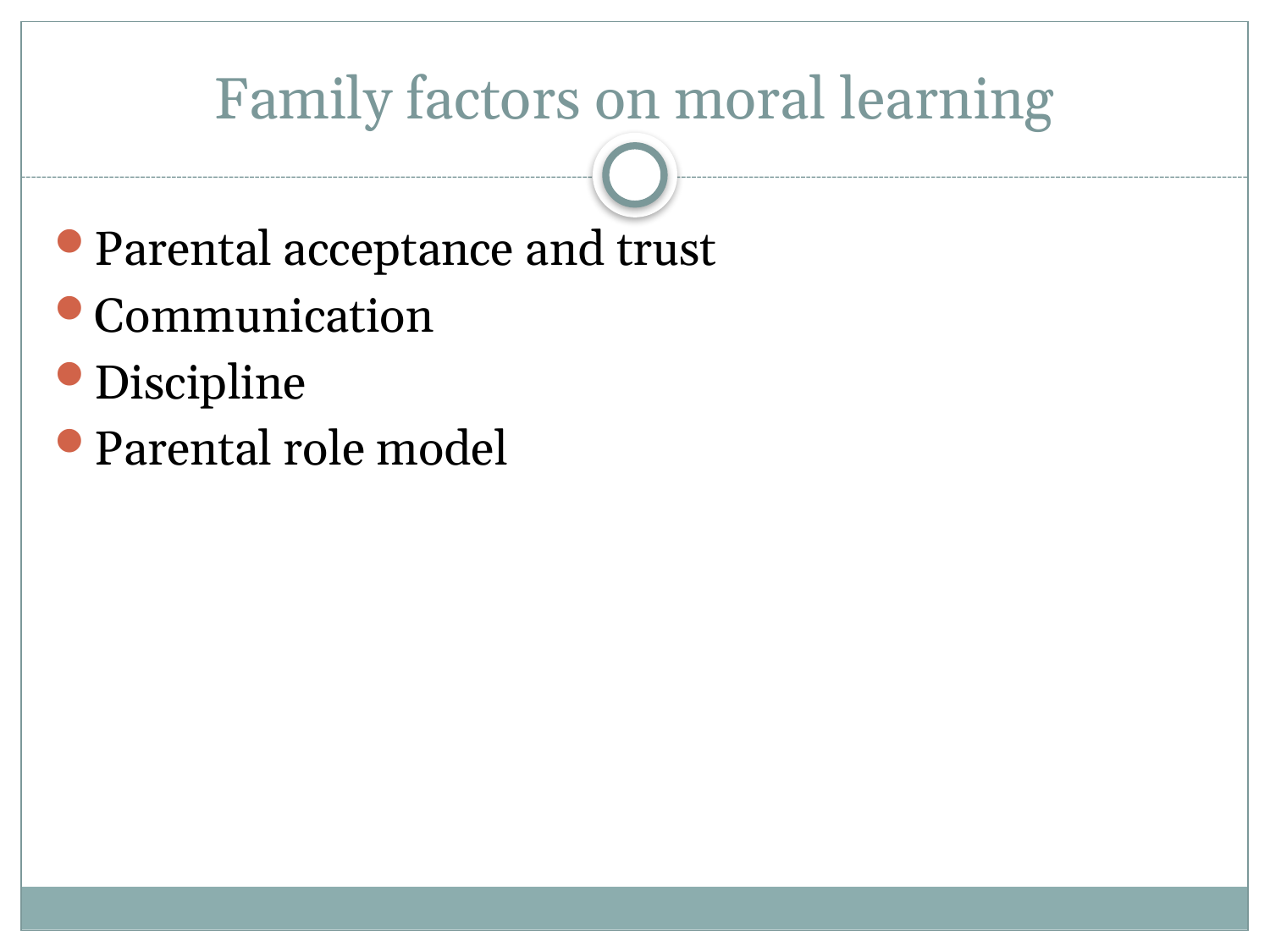

# Family factors on moral learning
Parental acceptance and trust
Communication
Discipline
Parental role model